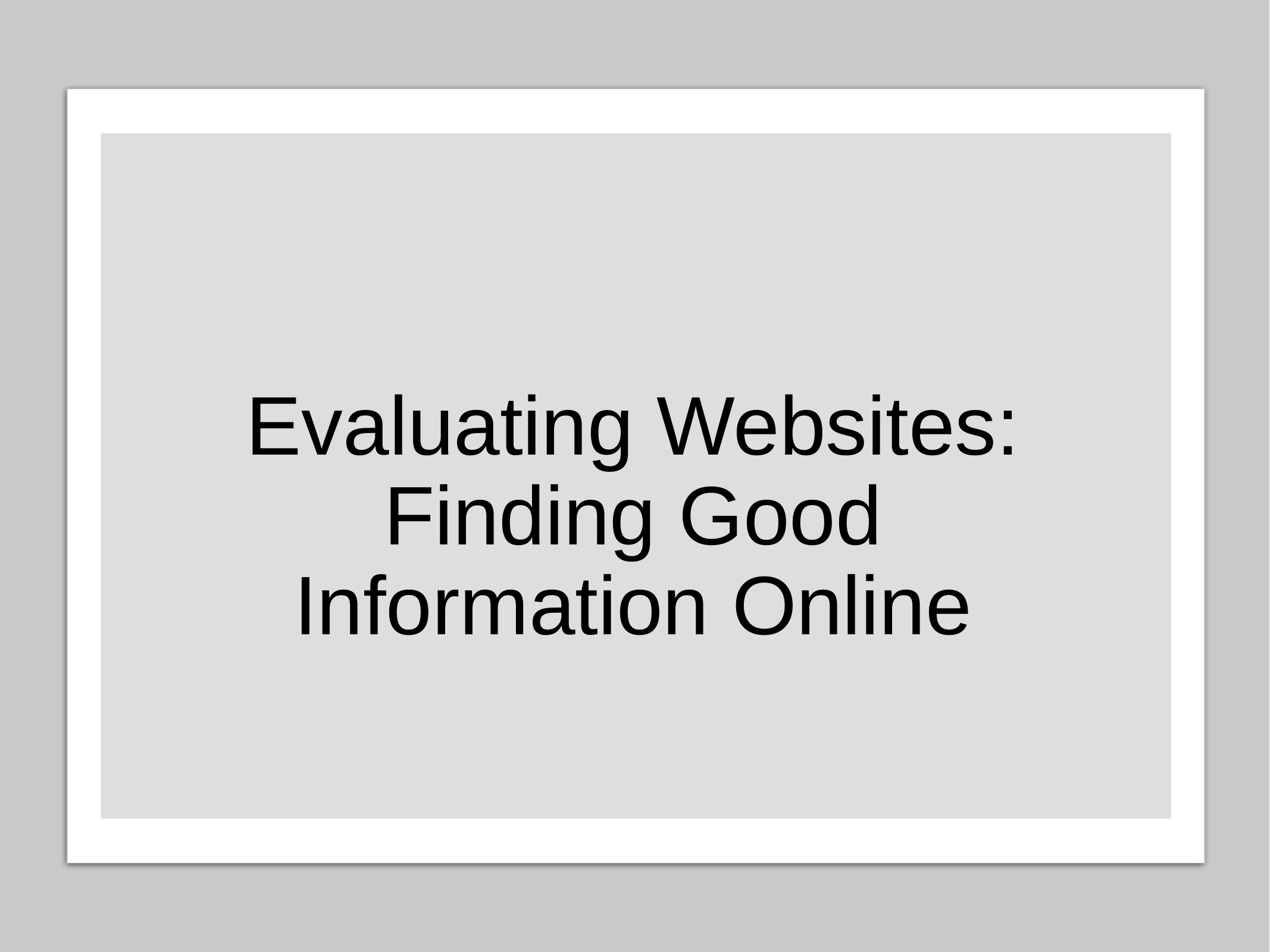

# Evaluating Websites: Finding Good Information Online